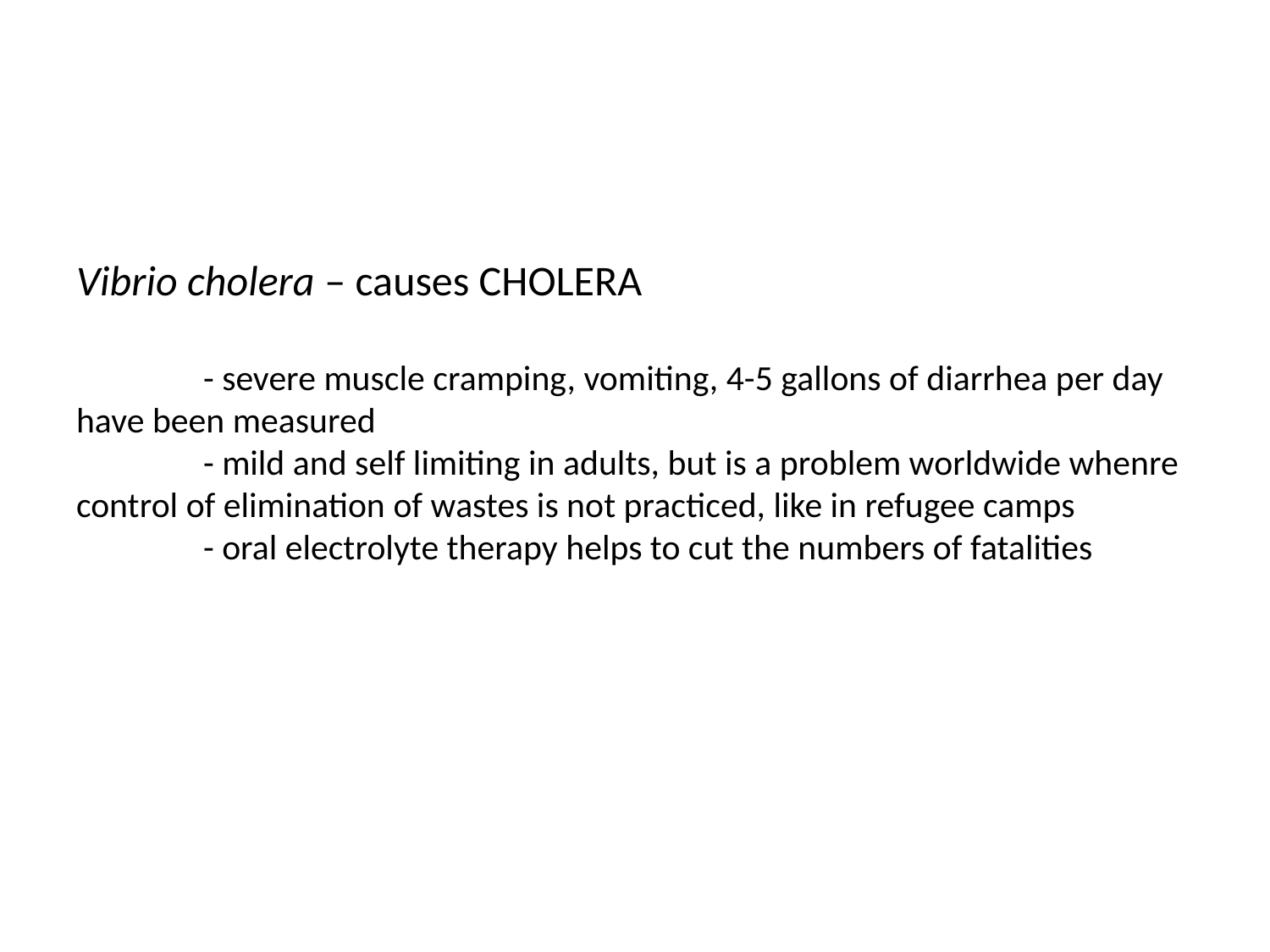

# Vibrio cholera – causes CHOLERA - severe muscle cramping, vomiting, 4-5 gallons of diarrhea per day have been measured - mild and self limiting in adults, but is a problem worldwide whenre control of elimination of wastes is not practiced, like in refugee camps - oral electrolyte therapy helps to cut the numbers of fatalities